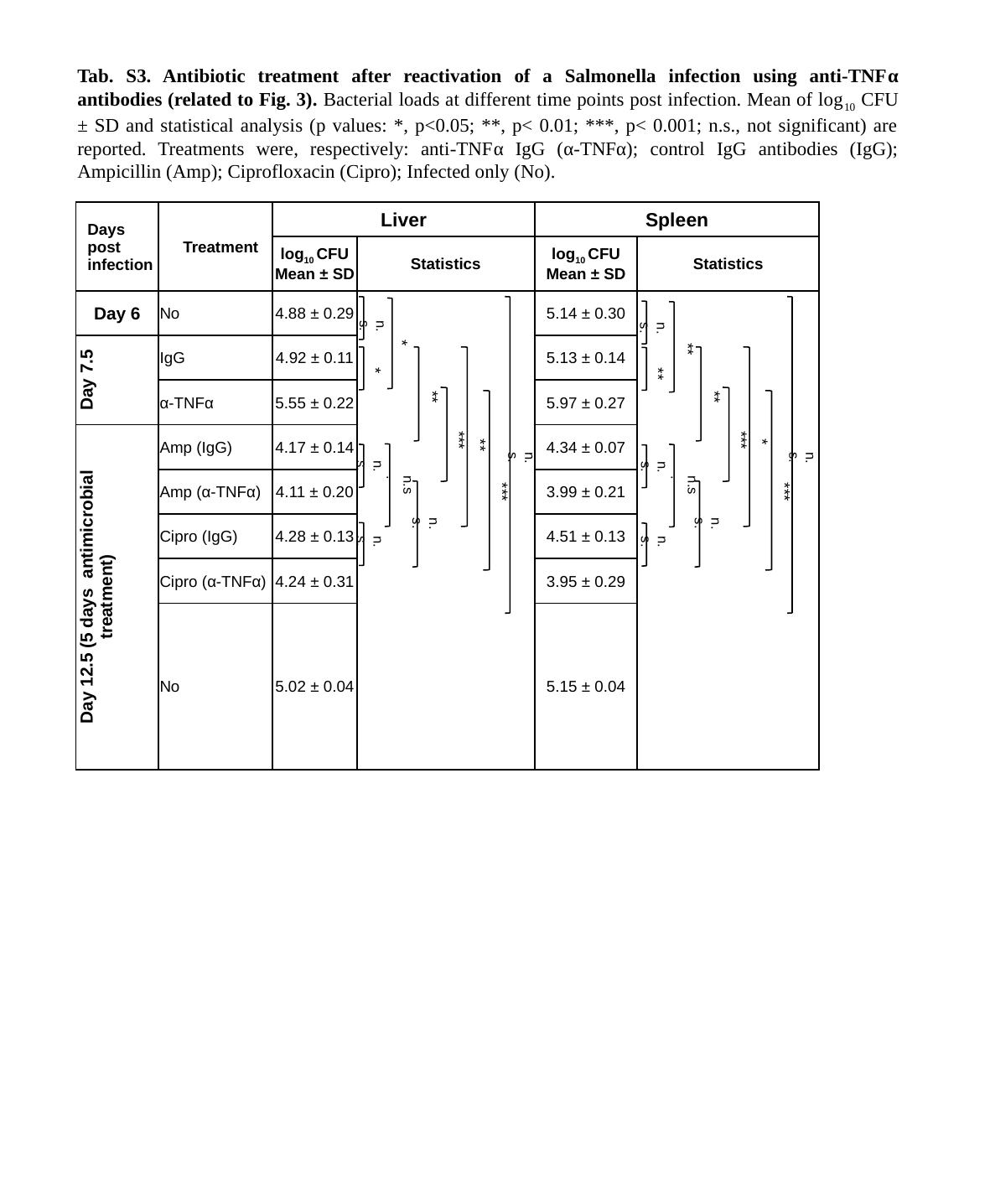

Tab. S3. Antibiotic treatment after reactivation of a Salmonella infection using anti-TNFα antibodies (related to Fig. 3). Bacterial loads at different time points post infection. Mean of log10 CFU ± SD and statistical analysis (p values: *, p<0.05; **, p< 0.01; ***, p< 0.001; n.s., not significant) are reported. Treatments were, respectively: anti-TNFα IgG (α-TNFα); control IgG antibodies (IgG); Ampicillin (Amp); Ciprofloxacin (Cipro); Infected only (No).
| Days post infection | Treatment | Liver |  | Spleen |  |
| --- | --- | --- | --- | --- | --- |
|  |  | log10 CFU Mean ± SD | Statistics | log10 CFU Mean ± SD | Statistics |
| Day 6 | No | 4.88 ± 0.29 |  | 5.14 ± 0.30 |  |
| Day 7.5 | IgG | 4.92 ± 0.11 |  | 5.13 ± 0.14 |  |
|  | α-TNFα | 5.55 ± 0.22 |  | 5.97 ± 0.27 |  |
| Day 12.5 (5 days antimicrobial treatment) | Amp (IgG) | 4.17 ± 0.14 |  | 4.34 ± 0.07 |  |
|  | Amp (α-TNFα) | 4.11 ± 0.20 |  | 3.99 ± 0.21 |  |
|  | Cipro (IgG) | 4.28 ± 0.13 |  | 4.51 ± 0.13 |  |
|  | Cipro (α-TNFα) | 4.24 ± 0.31 |  | 3.95 ± 0.29 |  |
|  | No | 5.02 ± 0.04 |  | 5.15 ± 0.04 |  |

n.s.
n.s.
*
**

*
**
**
**

***
***
**
*
n.s.
n.s.

n.s.
n.s.
n.s.
n.s.
***
***

n.s.
n.s.

n.s.
n.s.